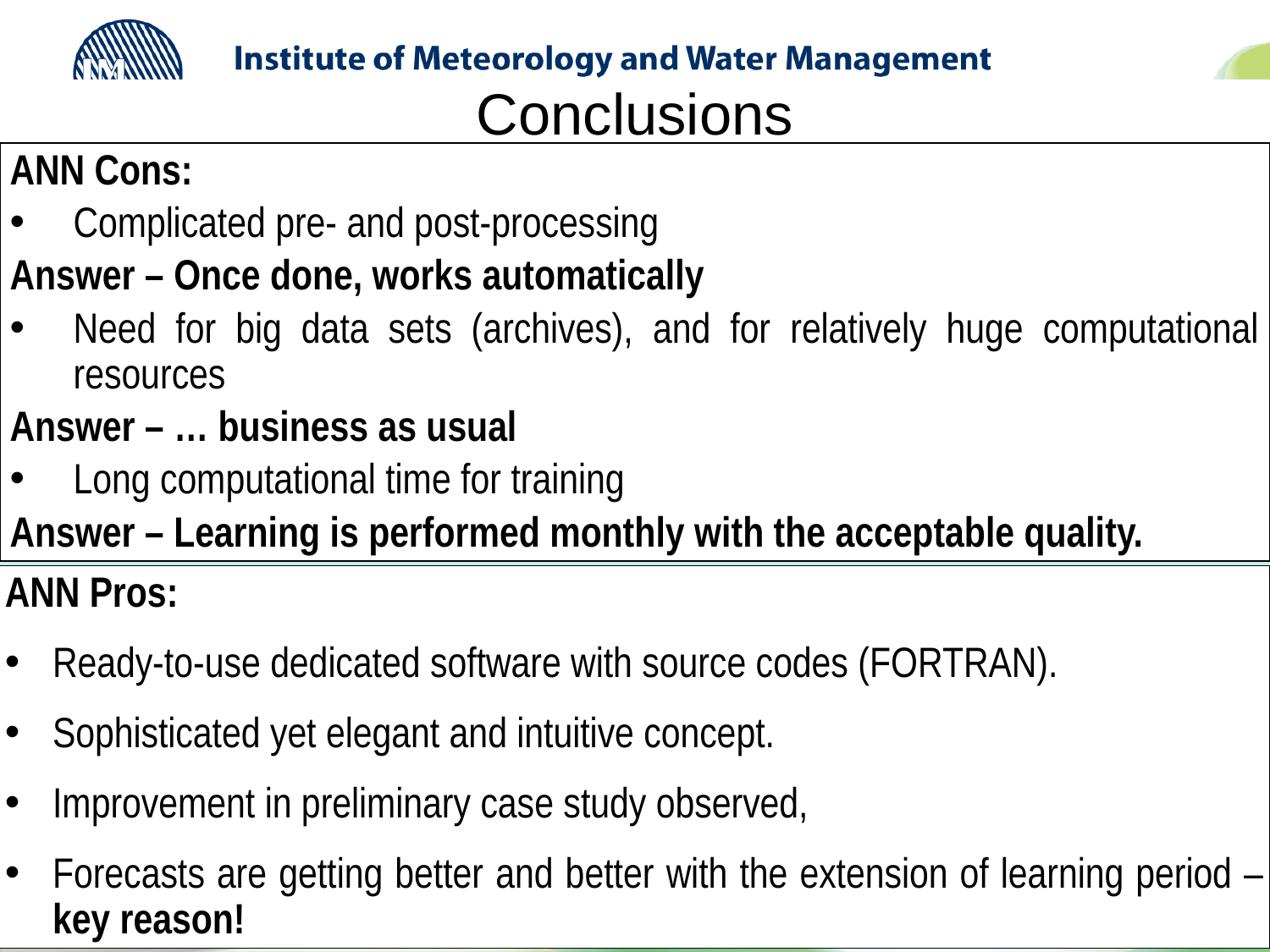

No ”Thank you!”, no ”Questions?”!

Motivation!
Conclusions
ANN Cons:
Complicated pre- and post-processing
Answer – Once done, works automatically
Need for big data sets (archives), and for relatively huge computational resources
Answer – … business as usual
Long computational time for training
Answer – Learning is performed monthly with the acceptable quality.
ANN Pros:
Ready-to-use dedicated software with source codes (FORTRAN).
Sophisticated yet elegant and intuitive concept.
Improvement in preliminary case study observed,
Forecasts are getting better and better with the extension of learning period – key reason!
03/09/2018 13:30
35